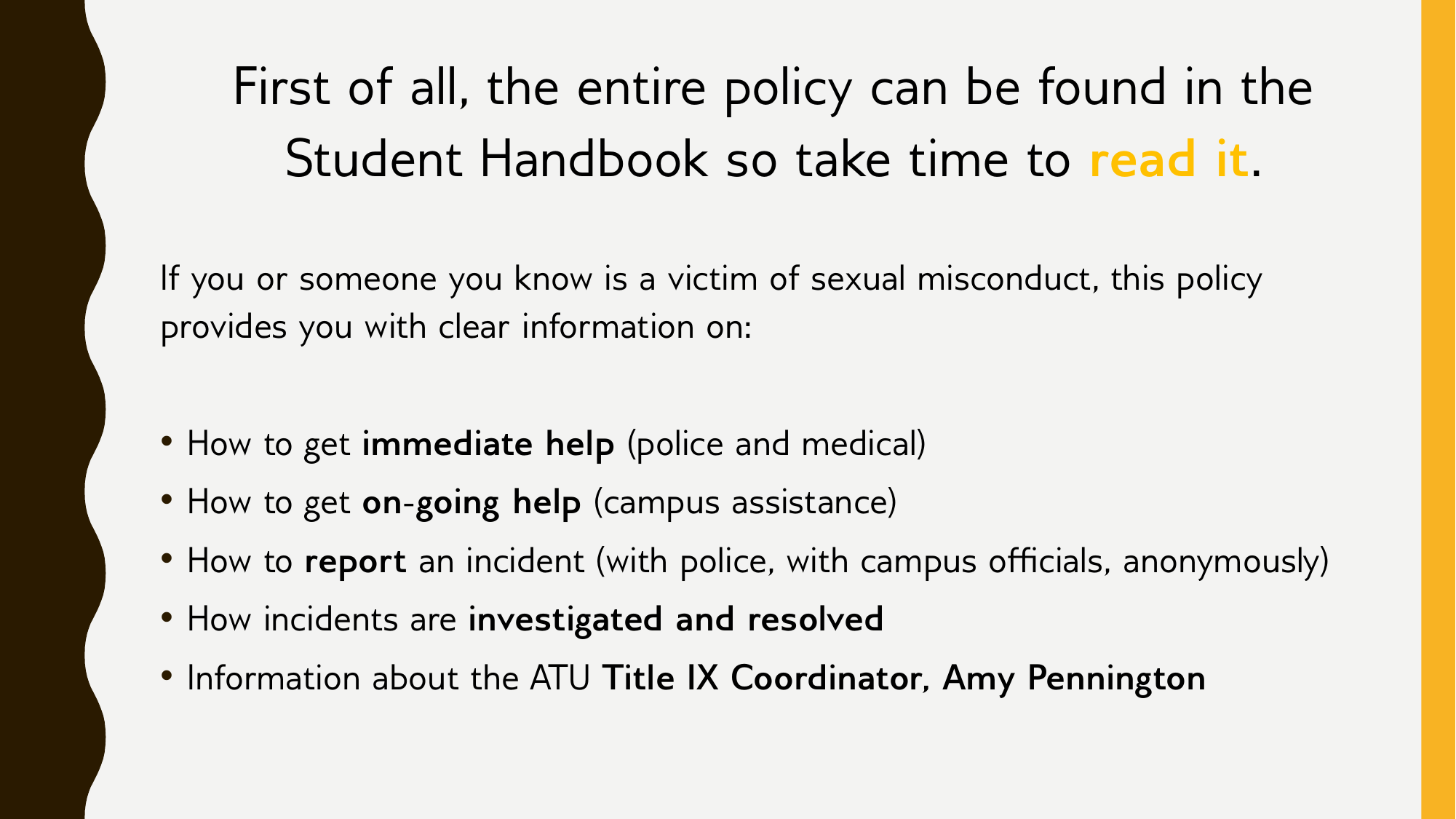

First of all, the entire policy can be found in the Student Handbook so take time to read it.

If you or someone you know is a victim of sexual misconduct, this policy provides you with clear information on:

How to get immediate help (police and medical)
How to get on-going help (campus assistance)
How to report an incident (with police, with campus officials, anonymously)
How incidents are investigated and resolved
Information about the ATU Title IX Coordinator, Amy Pennington